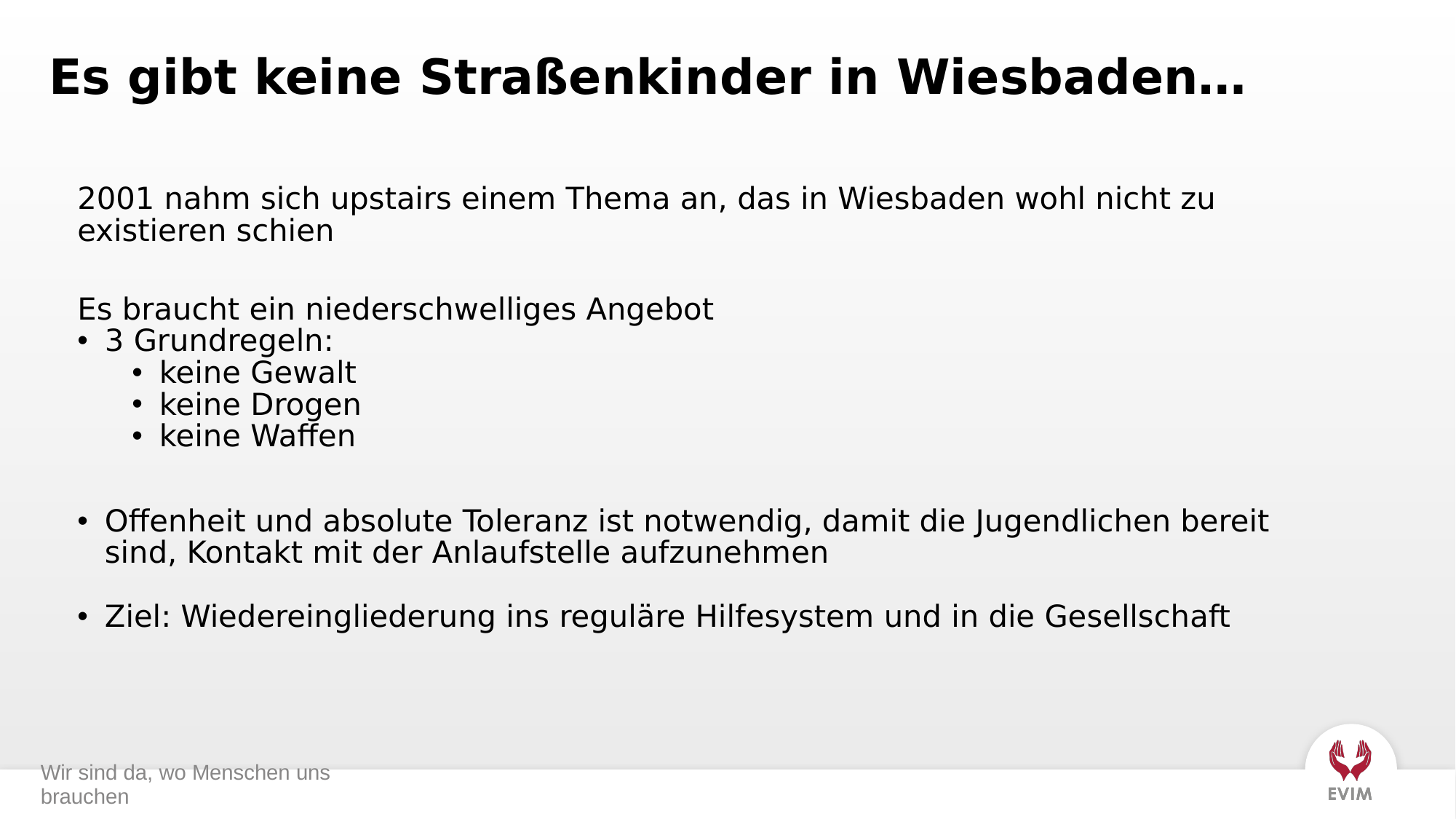

# Es gibt keine Straßenkinder in Wiesbaden…
2001 nahm sich upstairs einem Thema an, das in Wiesbaden wohl nicht zu existieren schien

Es braucht ein niederschwelliges Angebot
3 Grundregeln:
keine Gewalt
keine Drogen
keine Waffen

Offenheit und absolute Toleranz ist notwendig, damit die Jugendlichen bereit sind, Kontakt mit der Anlaufstelle aufzunehmen

Ziel: Wiedereingliederung ins reguläre Hilfesystem und in die Gesellschaft